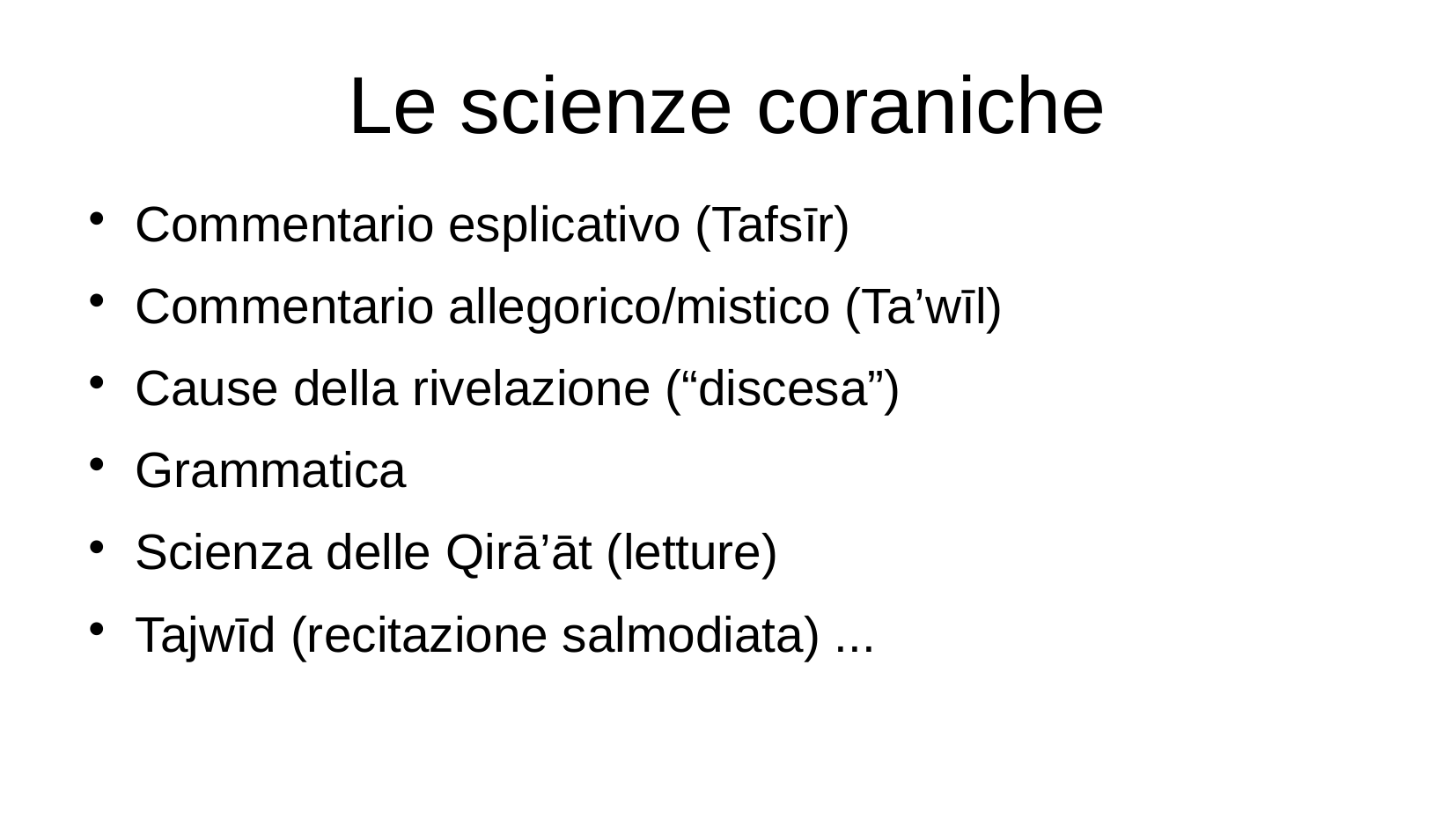

Le scienze coraniche
Commentario esplicativo (Tafsīr)
Commentario allegorico/mistico (Ta’wīl)
Cause della rivelazione (“discesa”)
Grammatica
Scienza delle Qirā’āt (letture)
Tajwīd (recitazione salmodiata) ...